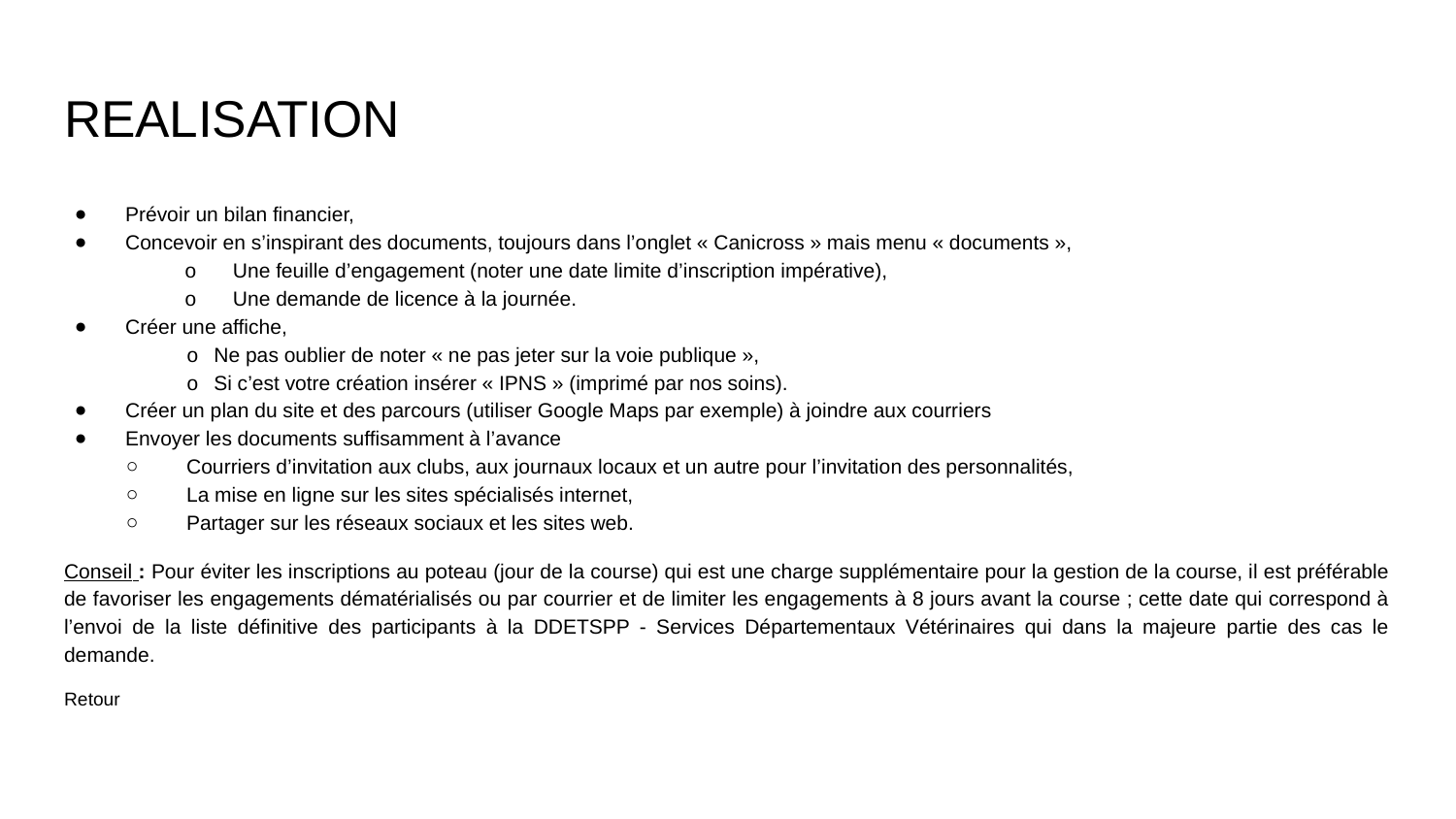

# REALISATION
Prévoir un bilan financier,
Concevoir en s’inspirant des documents, toujours dans l’onglet « Canicross » mais menu « documents »,
o       Une feuille d’engagement (noter une date limite d’inscription impérative),
o       Une demande de licence à la journée.
Créer une affiche,
o   Ne pas oublier de noter « ne pas jeter sur la voie publique »,
o   Si c’est votre création insérer « IPNS » (imprimé par nos soins).
Créer un plan du site et des parcours (utiliser Google Maps par exemple) à joindre aux courriers
Envoyer les documents suffisamment à l’avance
Courriers d’invitation aux clubs, aux journaux locaux et un autre pour l’invitation des personnalités,
La mise en ligne sur les sites spécialisés internet,
Partager sur les réseaux sociaux et les sites web.
Conseil : Pour éviter les inscriptions au poteau (jour de la course) qui est une charge supplémentaire pour la gestion de la course, il est préférable de favoriser les engagements dématérialisés ou par courrier et de limiter les engagements à 8 jours avant la course ; cette date qui correspond à l’envoi de la liste définitive des participants à la DDETSPP - Services Départementaux Vétérinaires qui dans la majeure partie des cas le demande.
Retour